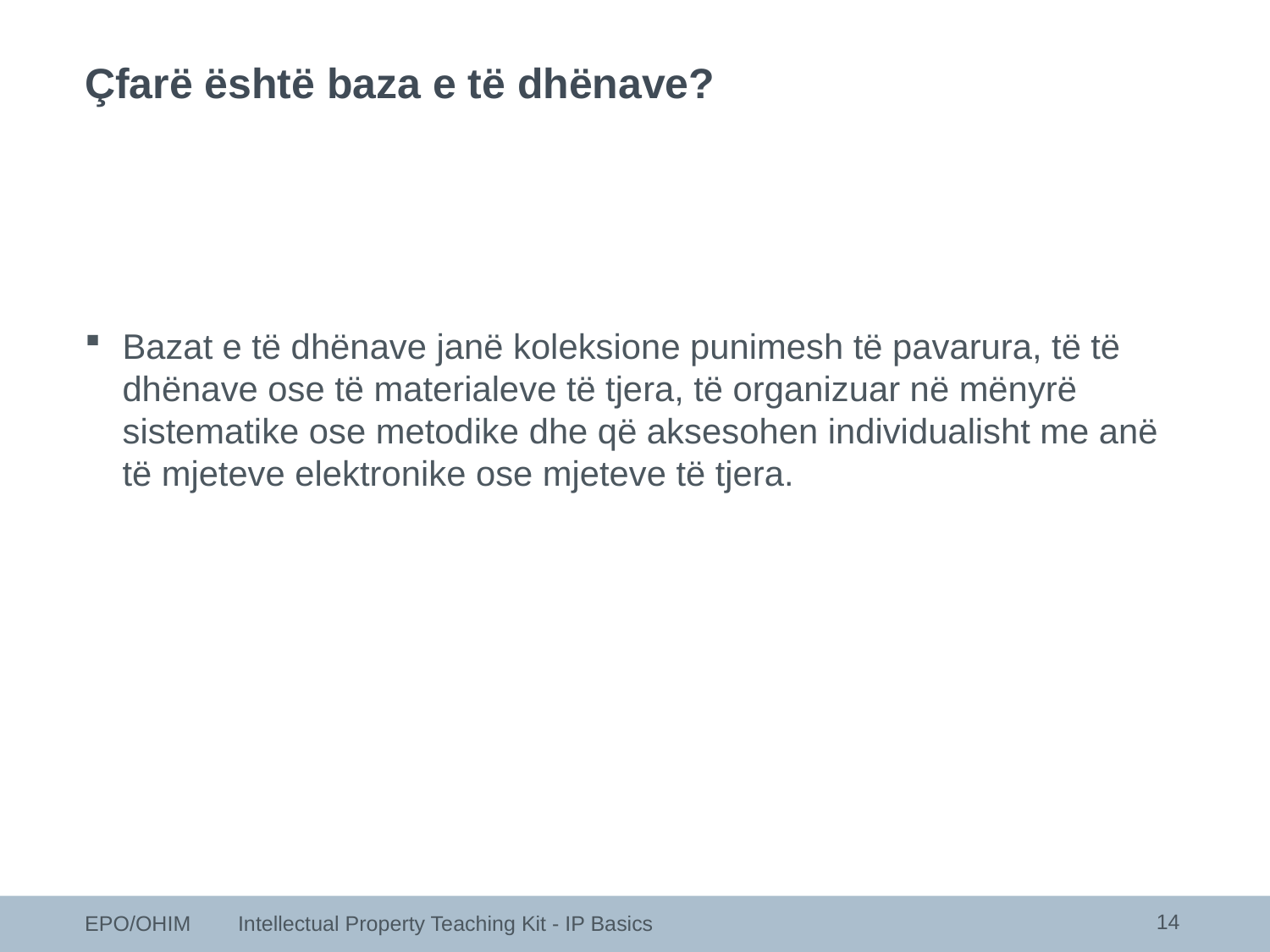

Çfarë është baza e të dhënave?

Bazat e të dhënave janë koleksione punimesh të pavarura, të të dhënave ose të materialeve të tjera, të organizuar në mënyrë sistematike ose metodike dhe që aksesohen individualisht me anë të mjeteve elektronike ose mjeteve të tjera.

14
EPO/OHIM        Intellectual Property Teaching Kit - IP Basics